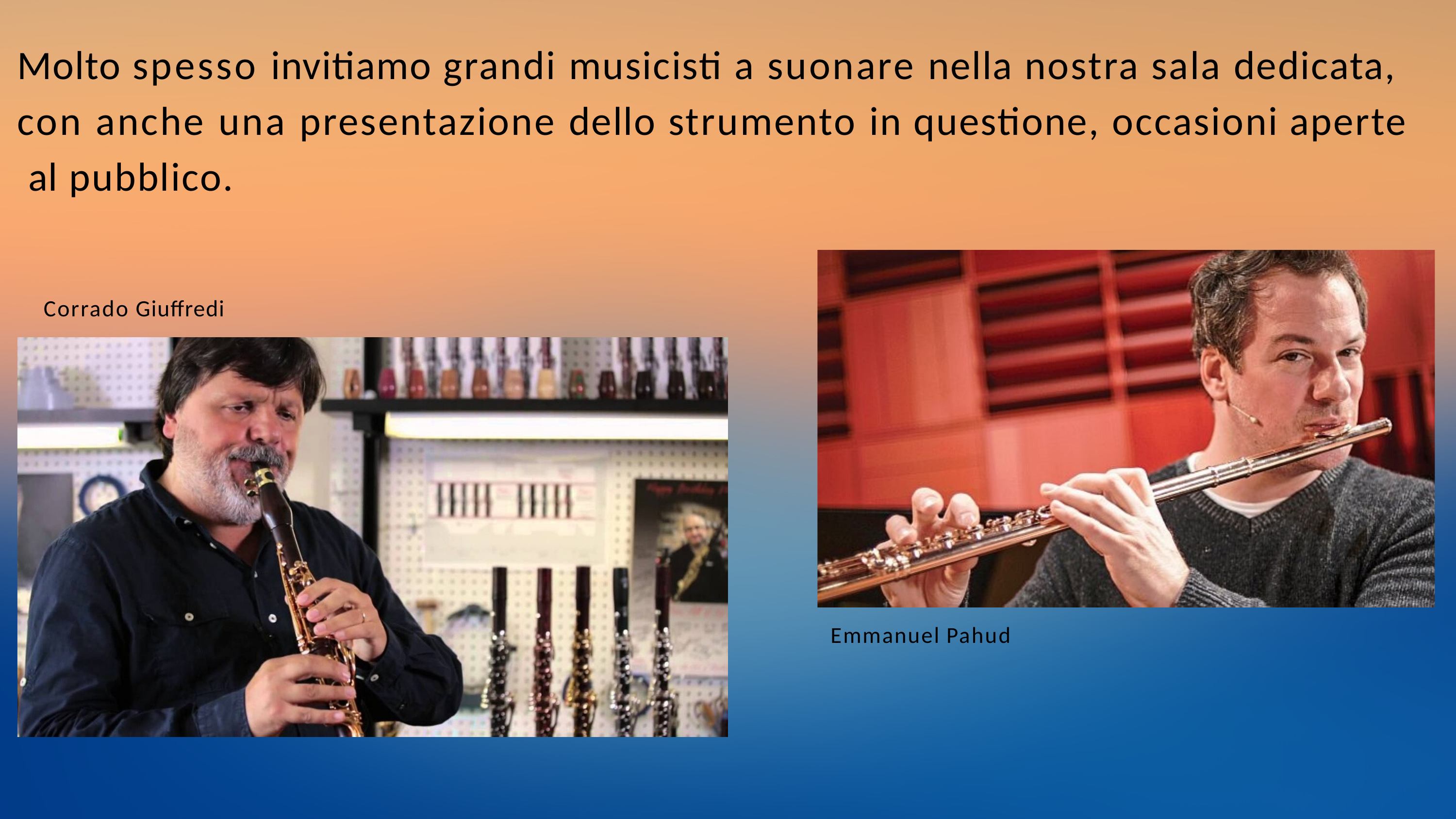

# Molto spesso invitiamo grandi musicisti a suonare nella nostra sala dedicata,  con anche una presentazione dello strumento in questione, occasioni aperte  al pubblico.

Corrado Giuffredi

Emmanuel Pahud